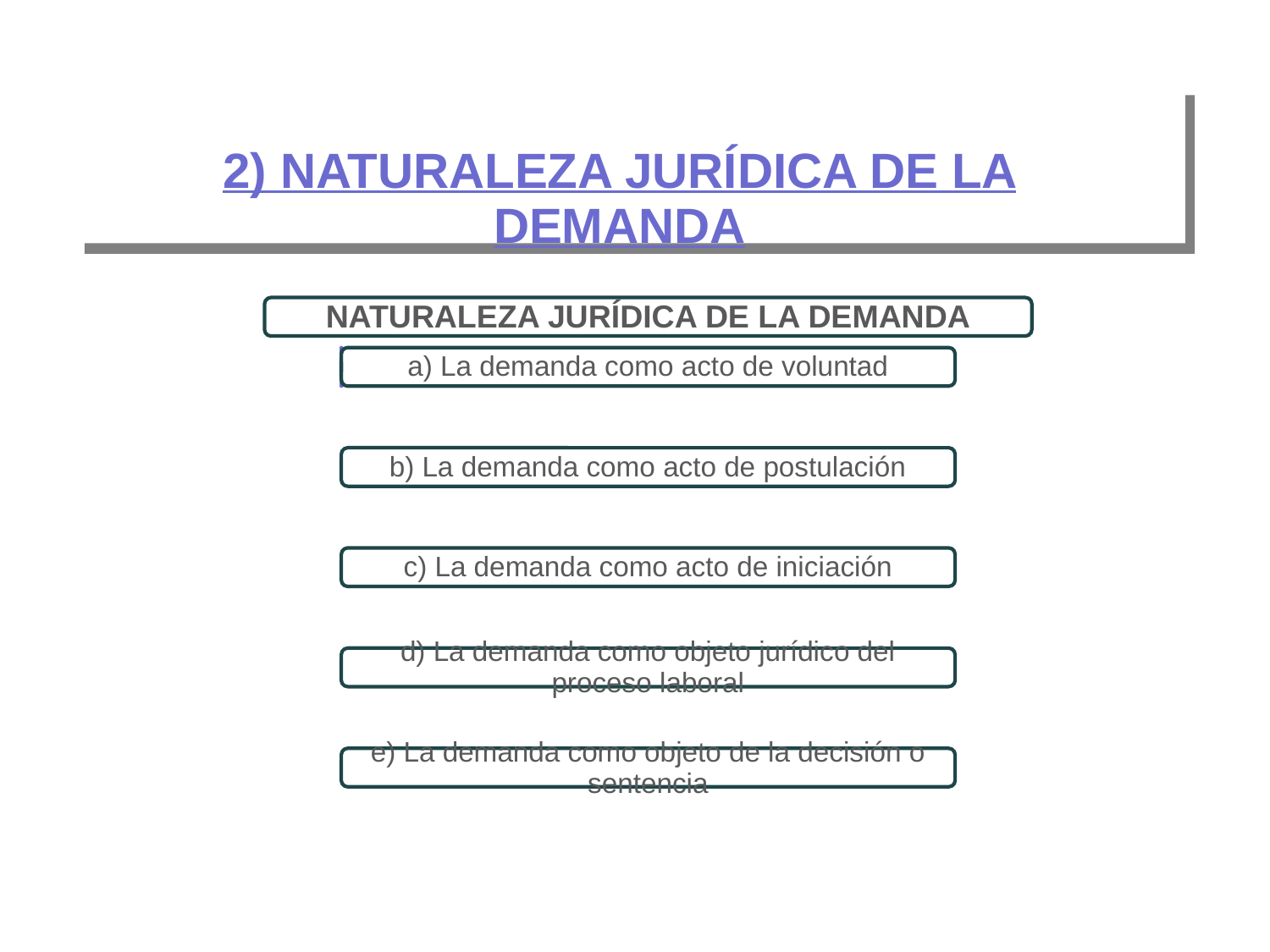

# 2) NATURALEZA JURÍDICA DE LA DEMANDA
NATURALEZA JURÍDICA DE LA DEMANDA
a) La demanda como acto de voluntad
e) La demanda como objeto de la decisión o sentencia
b) La demanda como acto de postulación
c) La demanda como acto de iniciación
d) La demanda como objeto jurídico del proceso laboral